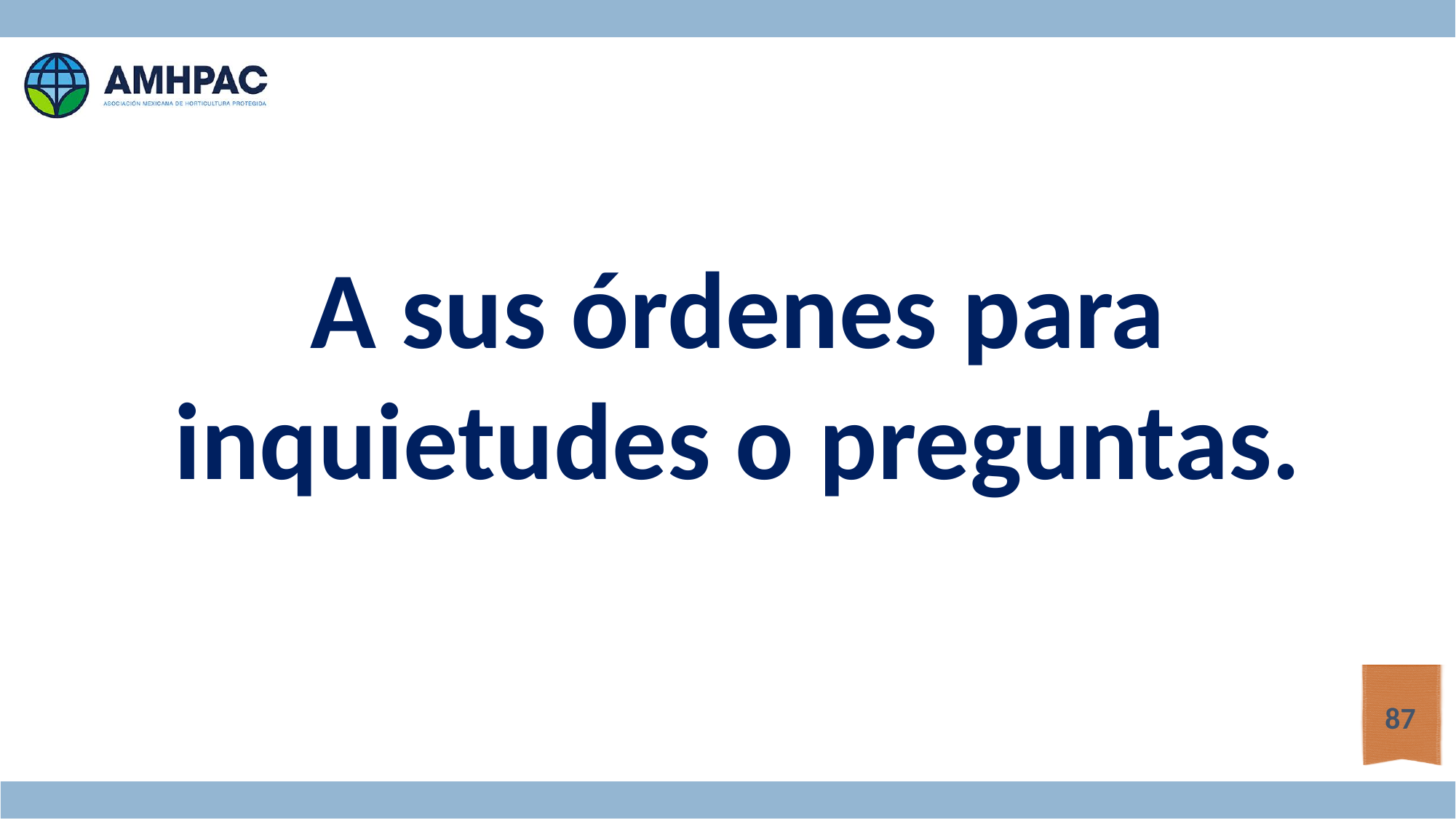

A sus órdenes para inquietudes o preguntas.
87